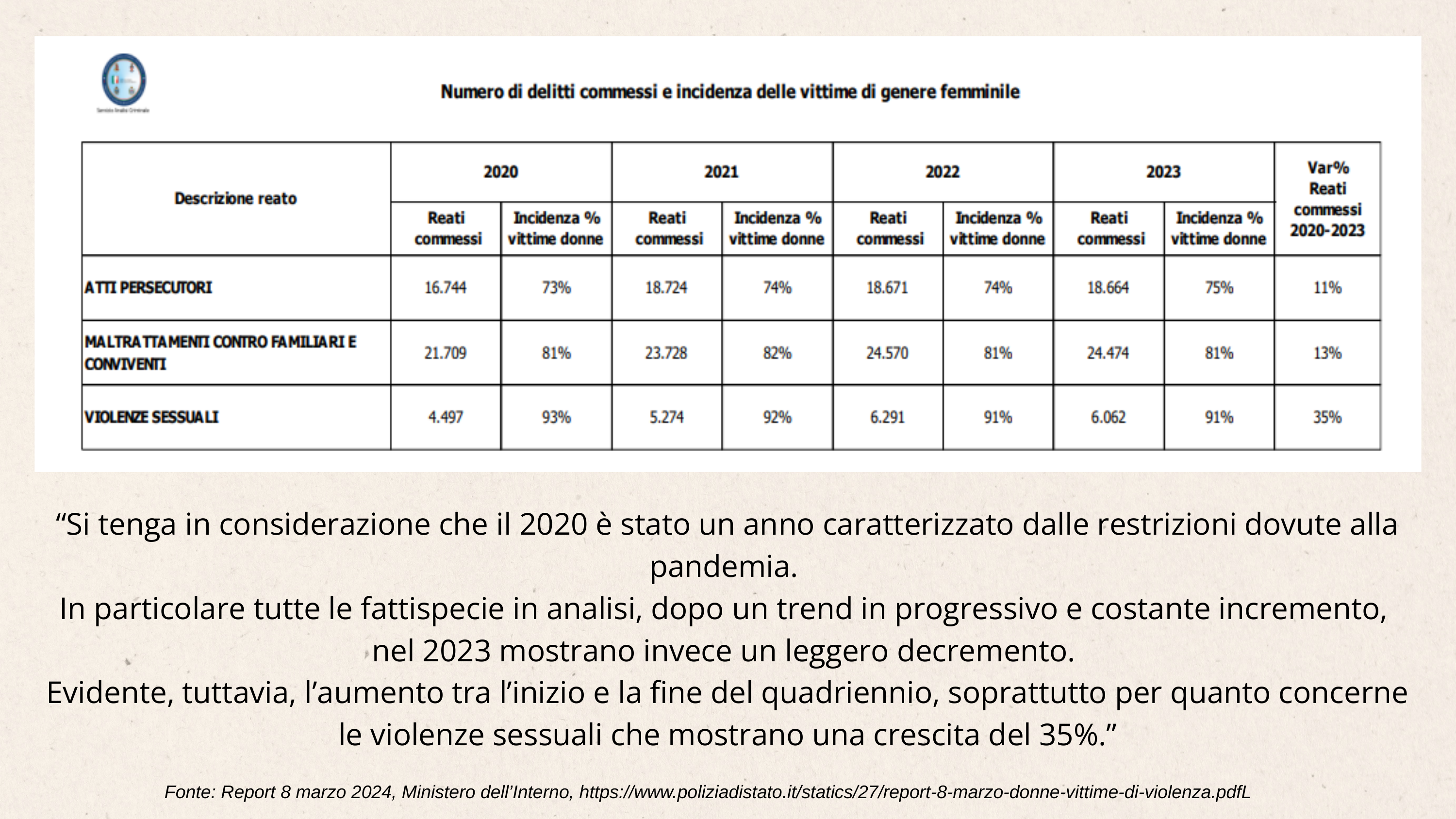

“Si tenga in considerazione che il 2020 è stato un anno caratterizzato dalle restrizioni dovute alla pandemia.
In particolare tutte le fattispecie in analisi, dopo un trend in progressivo e costante incremento,
nel 2023 mostrano invece un leggero decremento.
Evidente, tuttavia, l’aumento tra l’inizio e la fine del quadriennio, soprattutto per quanto concerne le violenze sessuali che mostrano una crescita del 35%.”
Fonte: Report 8 marzo 2024, Ministero dell’Interno, https://www.poliziadistato.it/statics/27/report-8-marzo-donne-vittime-di-violenza.pdfL